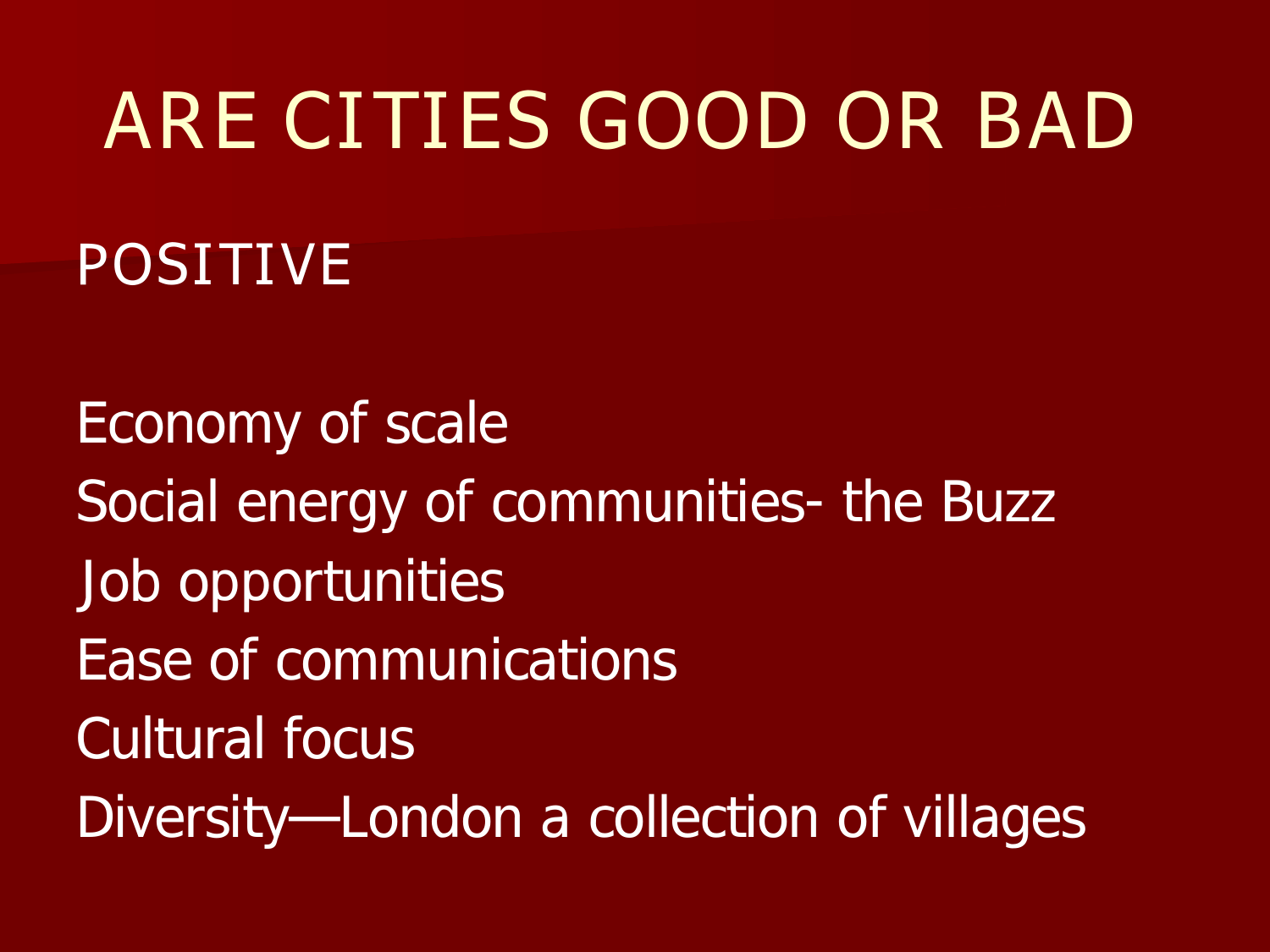

# ARE CITIES GOOD OR BAD
POSITIVE

Economy of scale
Social energy of communities- the Buzz
Job opportunities
Ease of communications
Cultural focus
Diversity—London a collection of villages